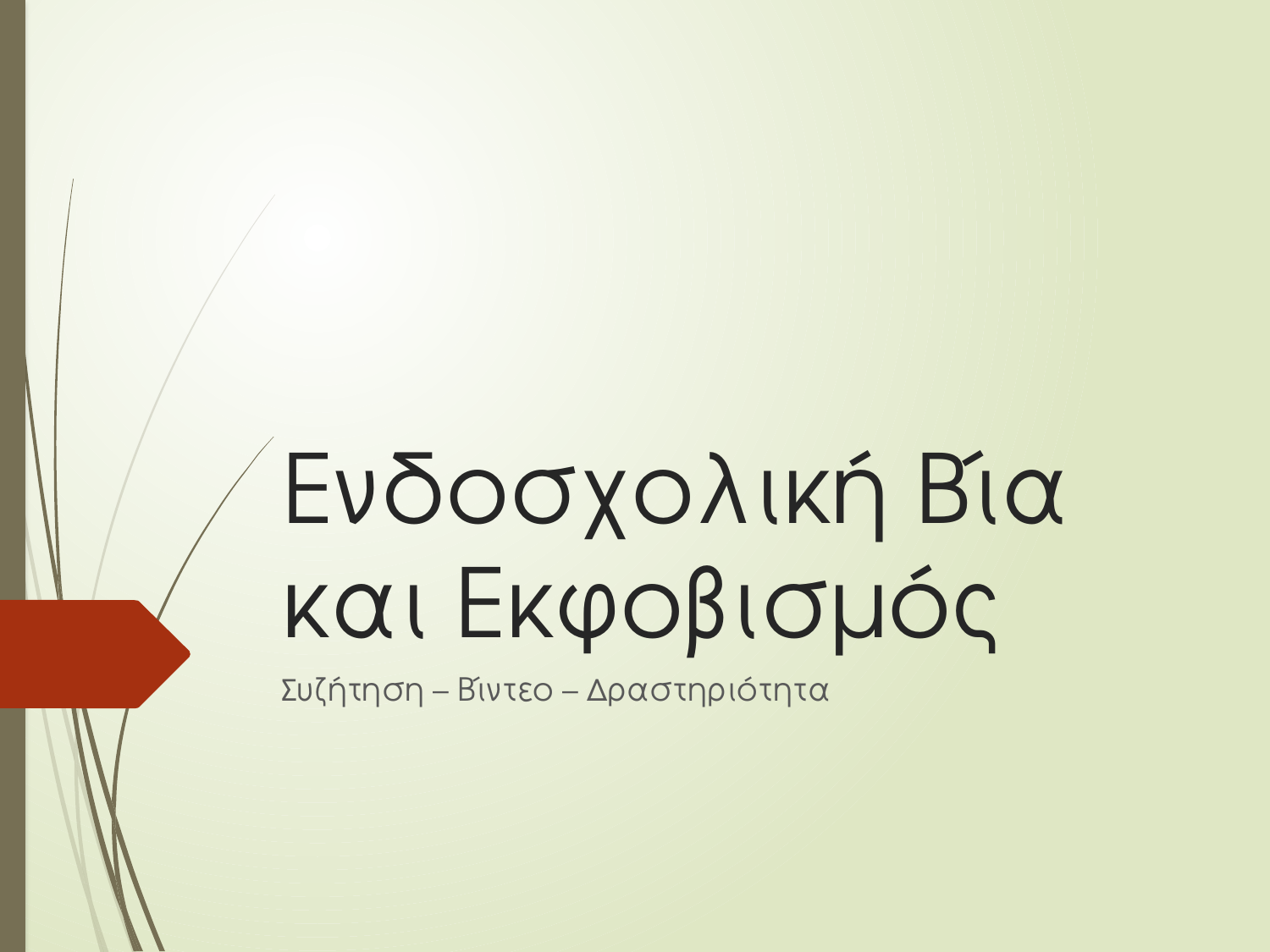

# Ενδοσχολική Βία και Εκφοβισμός
Συζήτηση – Βίντεο – Δραστηριότητα